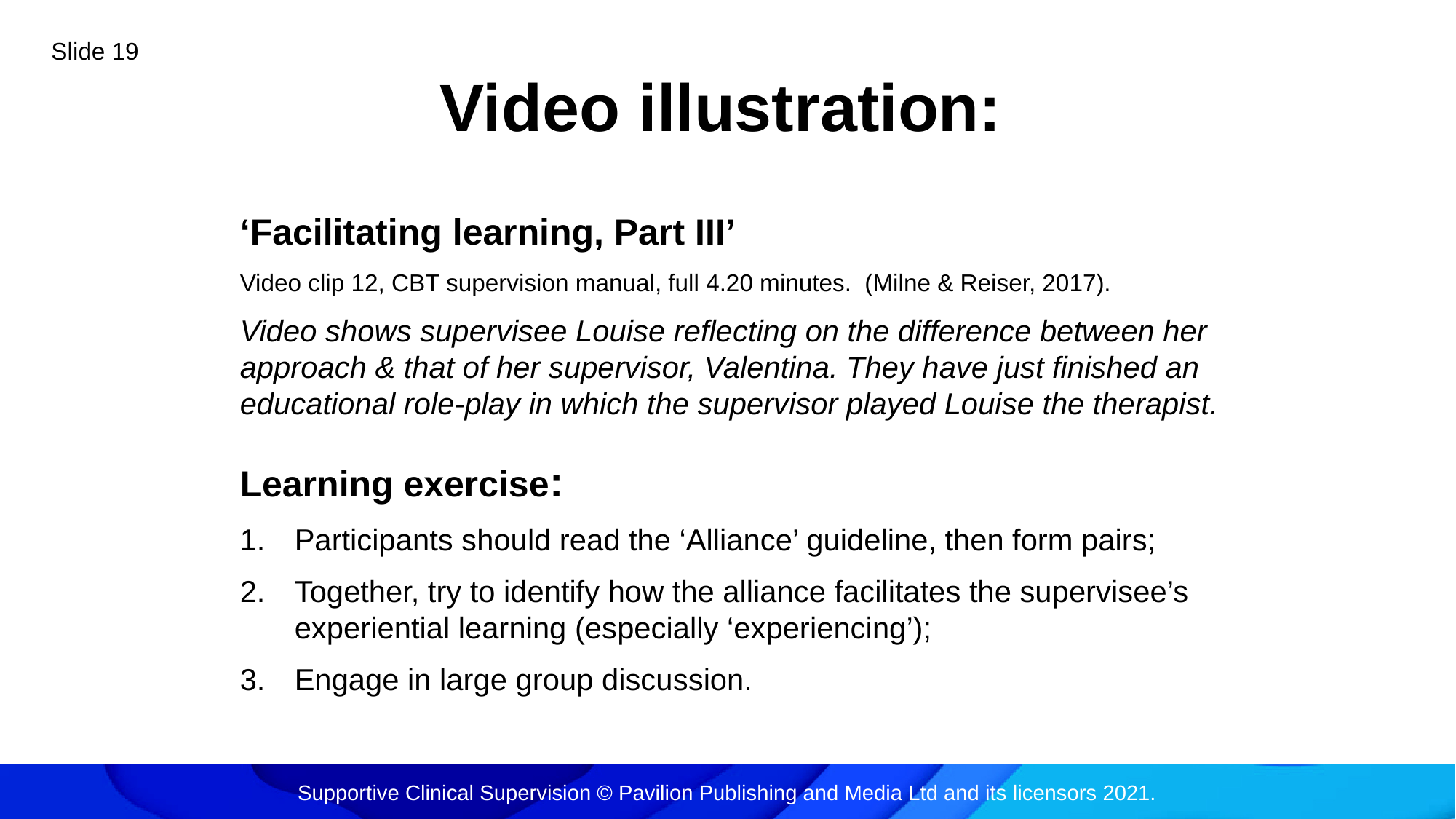

Slide 19
# Video illustration:
‘Facilitating learning, Part III’
Video clip 12, CBT supervision manual, full 4.20 minutes.  (Milne & Reiser, 2017).
Video shows supervisee Louise reflecting on the difference between her approach & that of her supervisor, Valentina. They have just finished an educational role-play in which the supervisor played Louise the therapist.
Learning exercise:
Participants should read the ‘Alliance’ guideline, then form pairs;
Together, try to identify how the alliance facilitates the supervisee’s experiential learning (especially ‘experiencing’);
Engage in large group discussion.